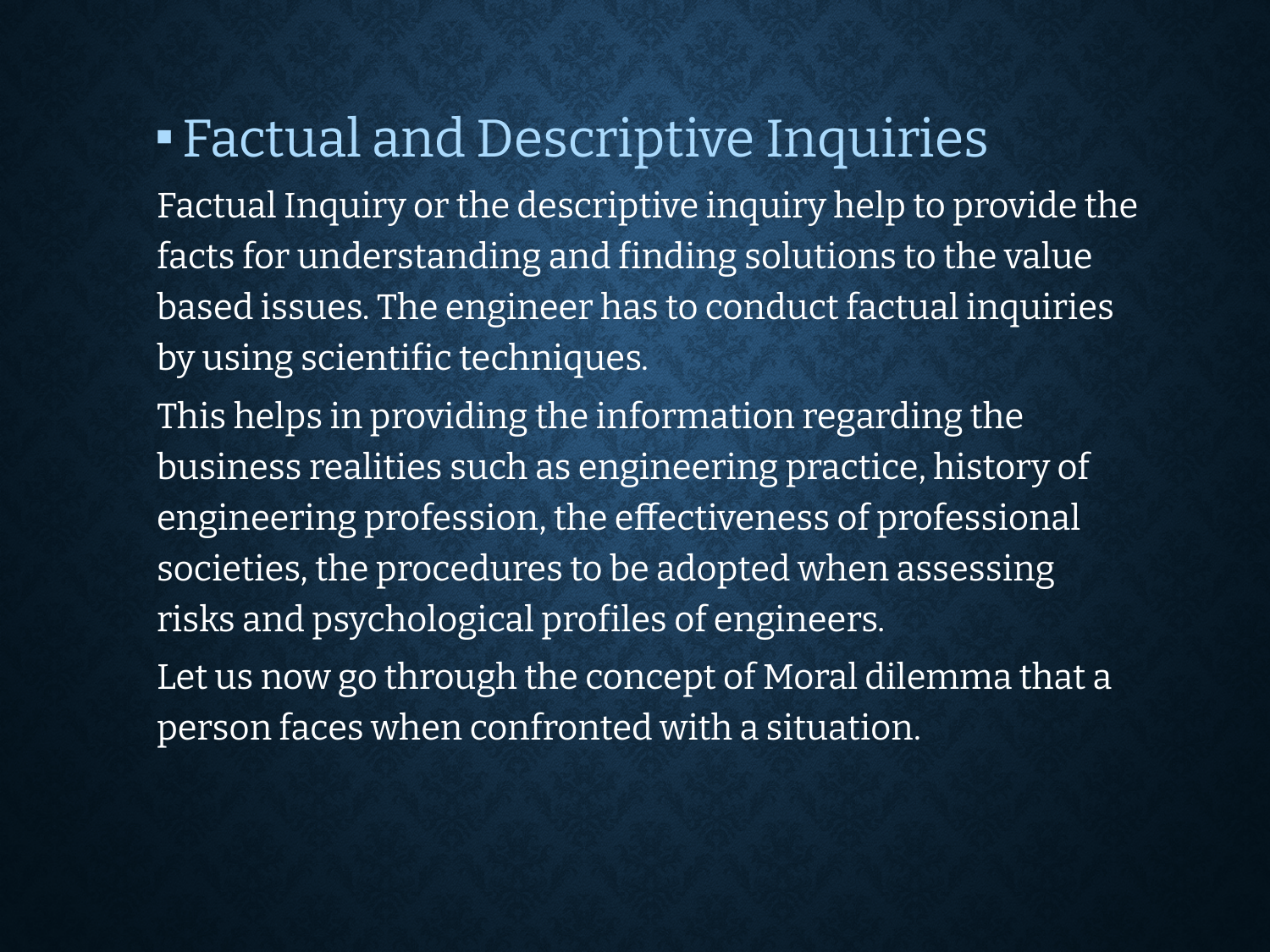

Factual and Descriptive Inquiries
Factual Inquiry or the descriptive inquiry help to provide the facts for understanding and finding solutions to the value based issues. The engineer has to conduct factual inquiries by using scientific techniques.
This helps in providing the information regarding the business realities such as engineering practice, history of engineering profession, the effectiveness of professional societies, the procedures to be adopted when assessing risks and psychological profiles of engineers.
Let us now go through the concept of Moral dilemma that a person faces when confronted with a situation.